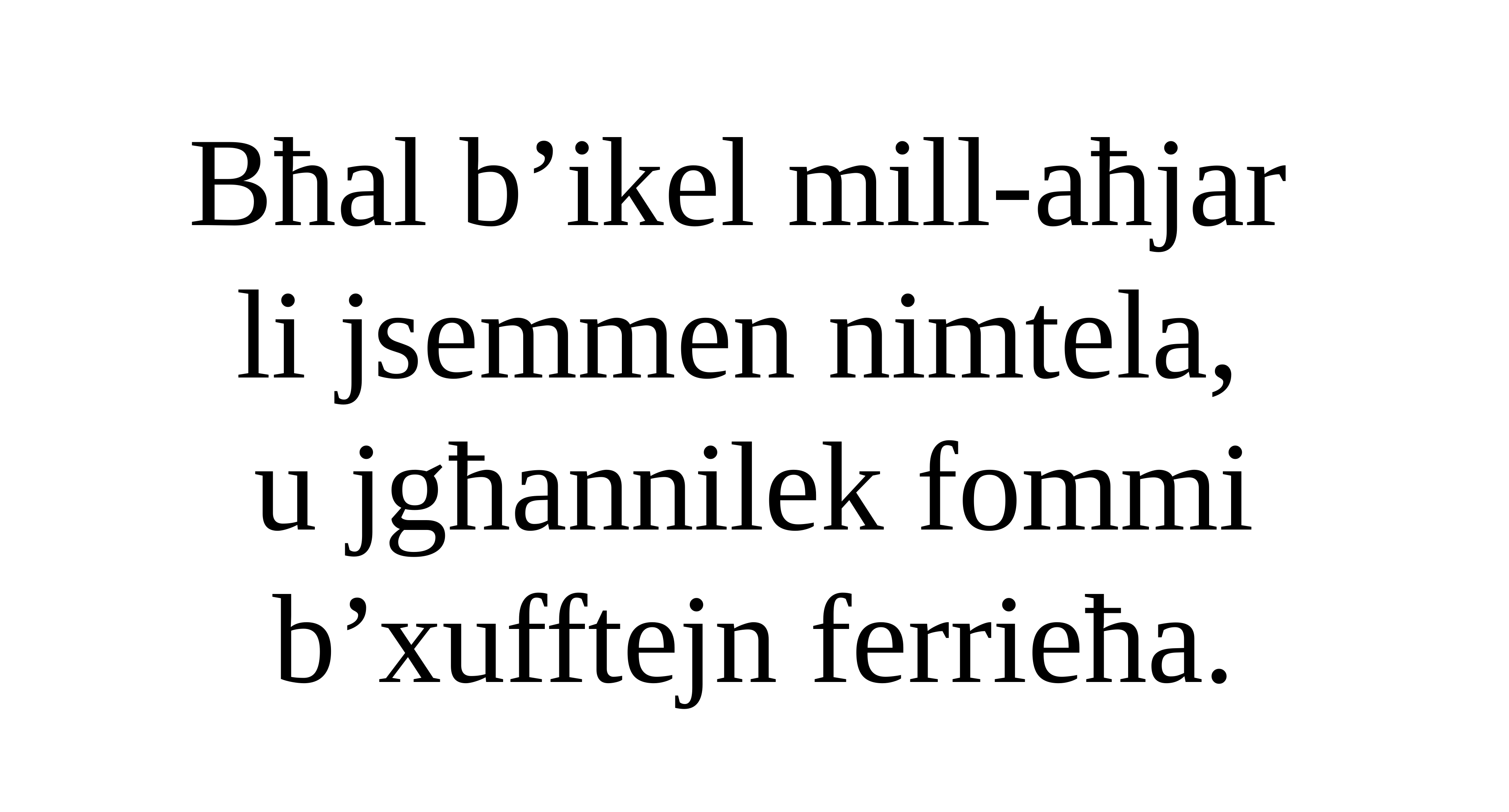

Bħal b’ikel mill-aħjar
li jsemmen nimtela,
u jgħannilek fommi b’xufftejn ferrieħa.